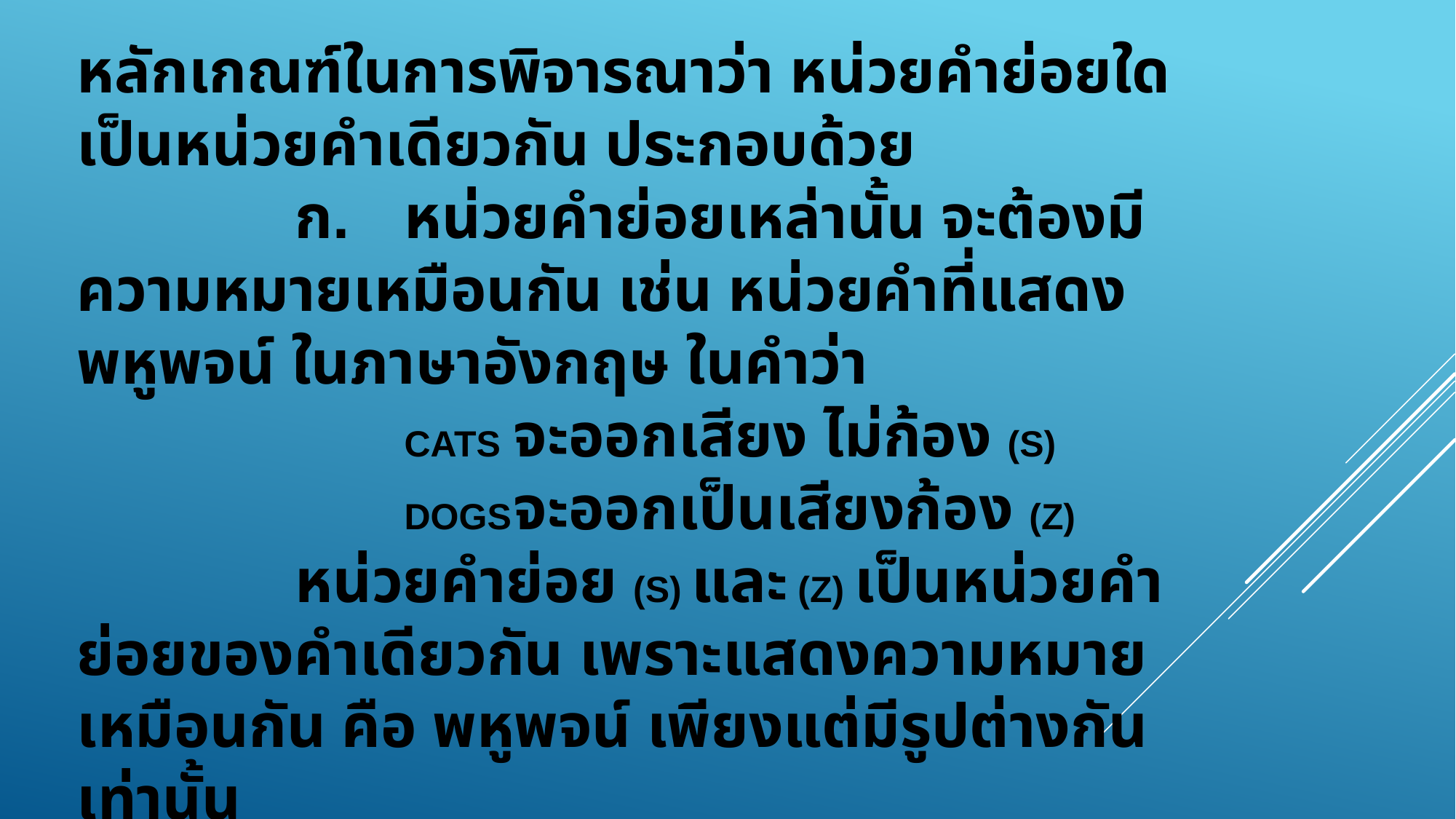

# หลักเกณฑ์ในการพิจารณาว่า หน่วยคำย่อยใดเป็นหน่วยคำเดียวกัน ประกอบด้วย ก.	หน่วยคำย่อยเหล่านั้น จะต้องมีความหมายเหมือนกัน เช่น หน่วยคำที่แสดงพหูพจน์ ในภาษาอังกฤษ ในคำว่า cats	จะออกเสียง ไม่ก้อง (s) dogs	จะออกเป็นเสียงก้อง (z) หน่วยคำย่อย (s) และ (z) เป็นหน่วยคำย่อยของคำเดียวกัน เพราะแสดงความหมายเหมือนกัน คือ พหูพจน์ เพียงแต่มีรูปต่างกันเท่านั้น